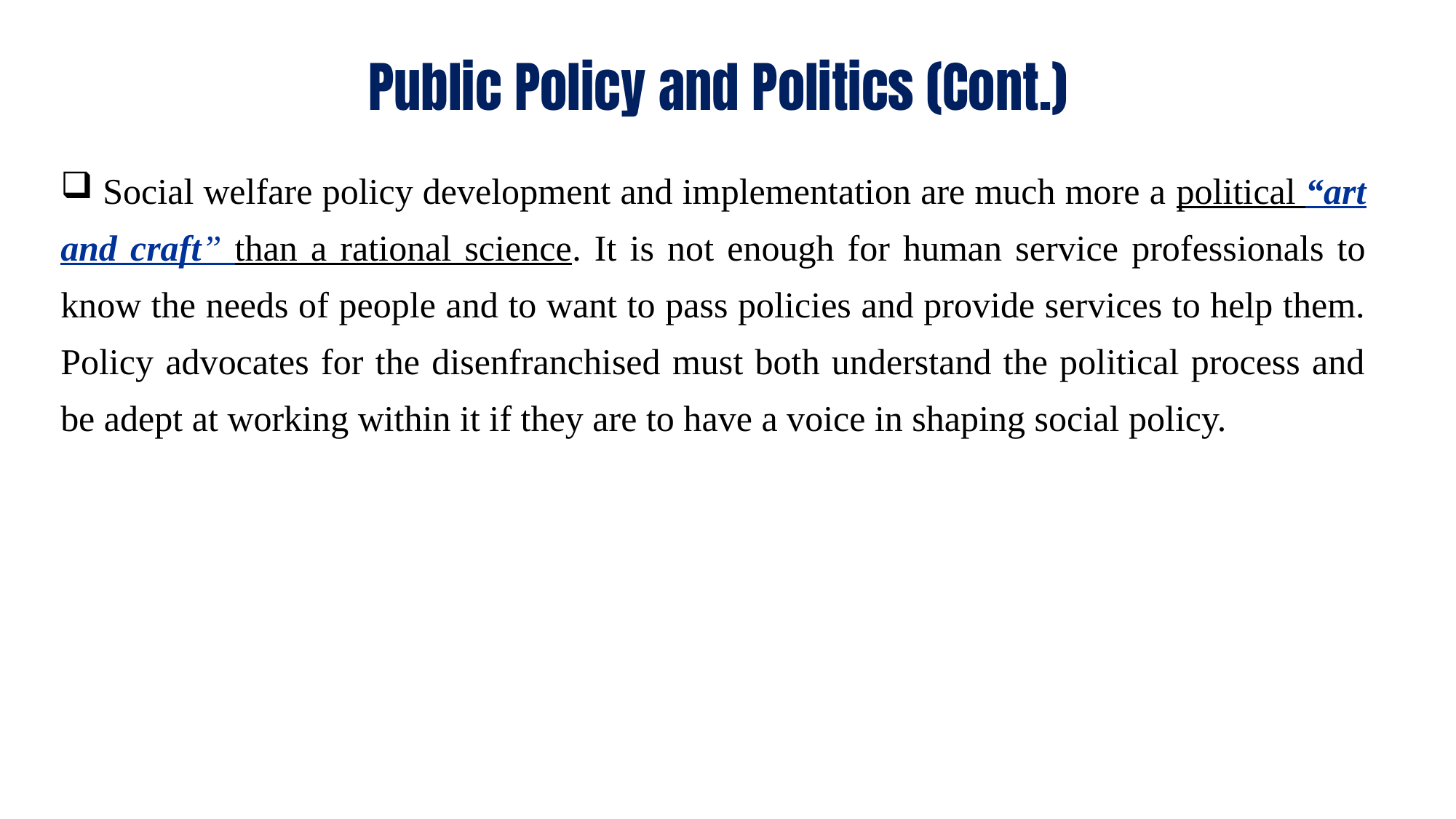

# Public Policy and Politics (Cont.)

 Social welfare policy development and implementation are much more a political “art and craft” than a rational science. It is not enough for human service professionals to know the needs of people and to want to pass policies and provide services to help them. Policy advocates for the disenfranchised must both understand the political process and be adept at working within it if they are to have a voice in shaping social policy.